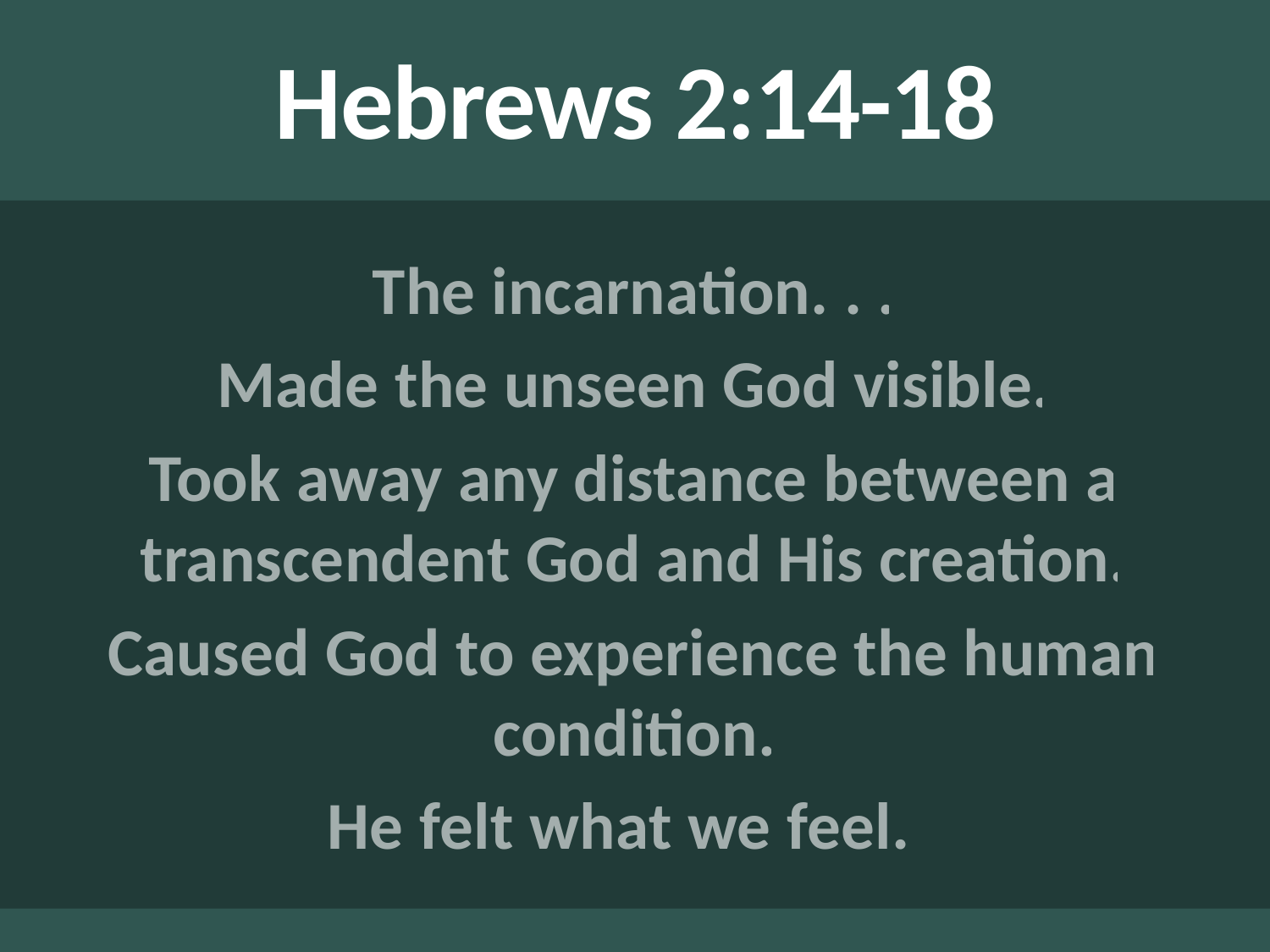

# Hebrews 2:14-18

The incarnation. . .
Made the unseen God visible.
Took away any distance between a transcendent God and His creation.
Caused God to experience the human condition.
He felt what we feel.